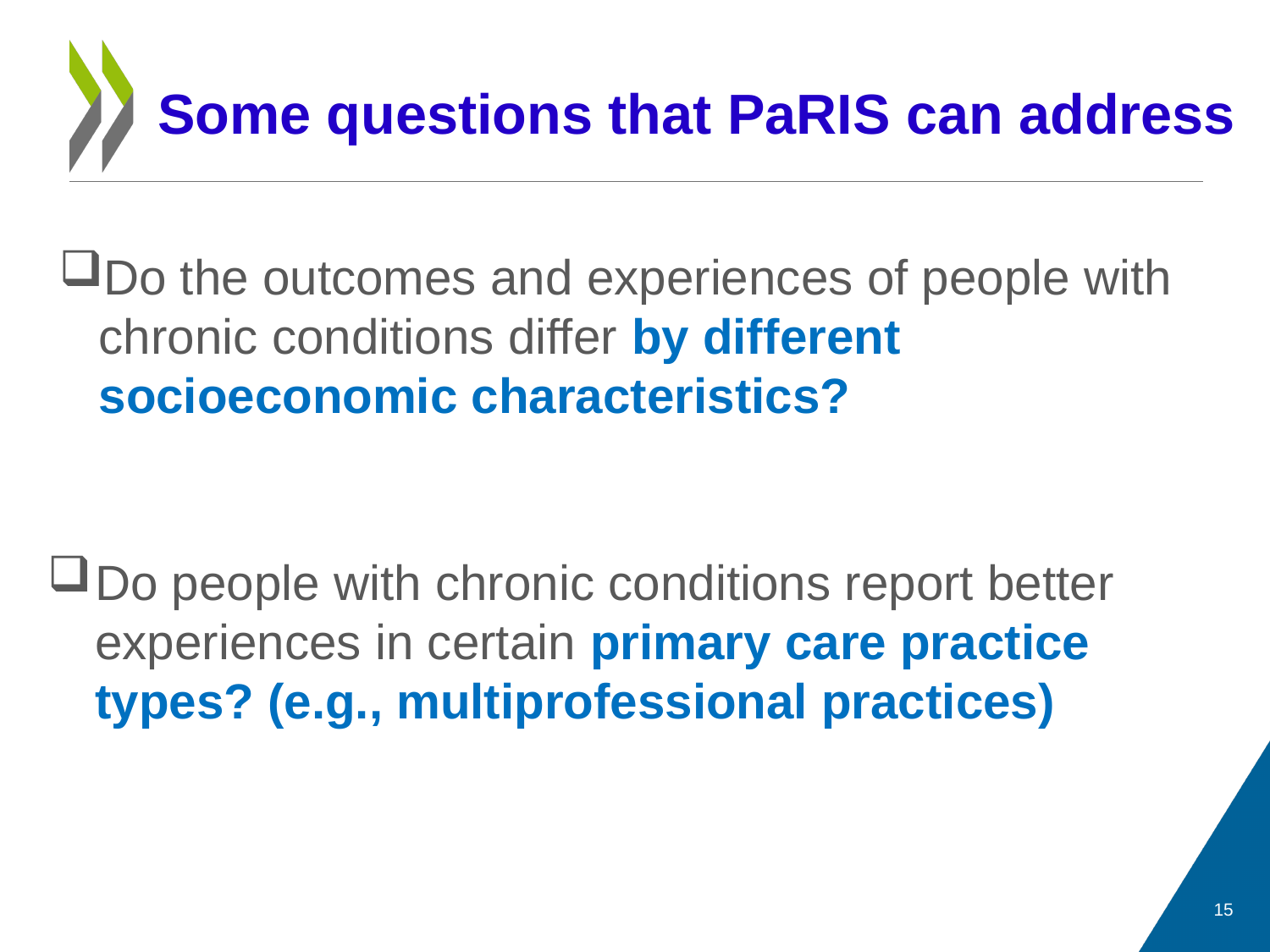

Some questions that PaRIS can address
Do the outcomes and experiences of people with chronic conditions differ by different socioeconomic characteristics?

Do people with chronic conditions report better experiences in certain primary care practice types? (e.g., multiprofessional practices)
15